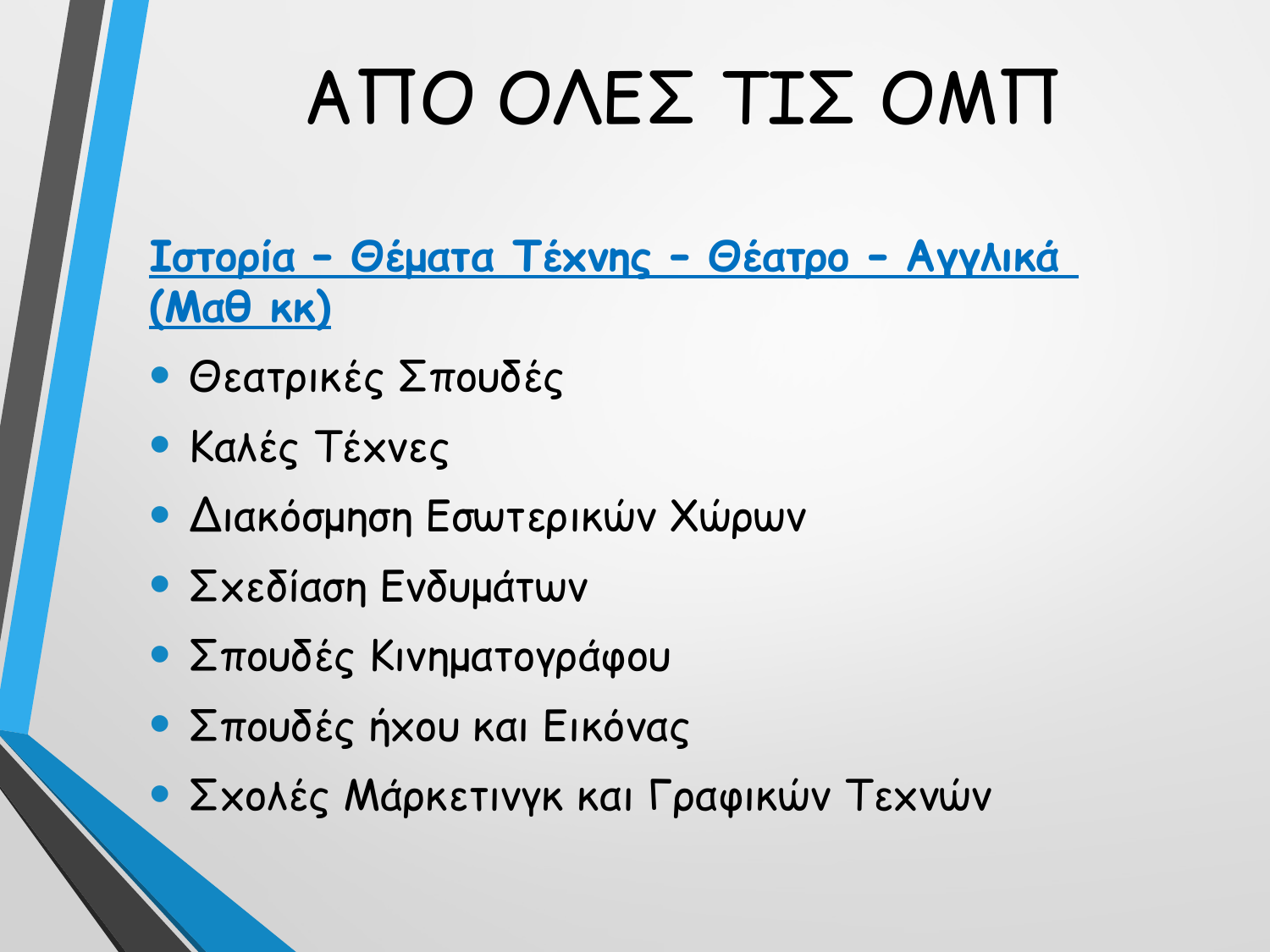

# ΑΠΟ ΟΛΕΣ ΤΙΣ ΟΜΠ
Ιστορία – Θέματα Τέχνης – Θέατρο – Αγγλικά  (Μαθ κκ)
Θεατρικές Σπουδές
Καλές Τέχνες
Διακόσμηση Εσωτερικών Χώρων
Σχεδίαση Ενδυμάτων
Σπουδές Κινηματογράφου
Σπουδές ήχου και Εικόνας
Σχολές Μάρκετινγκ και Γραφικών Τεχνών